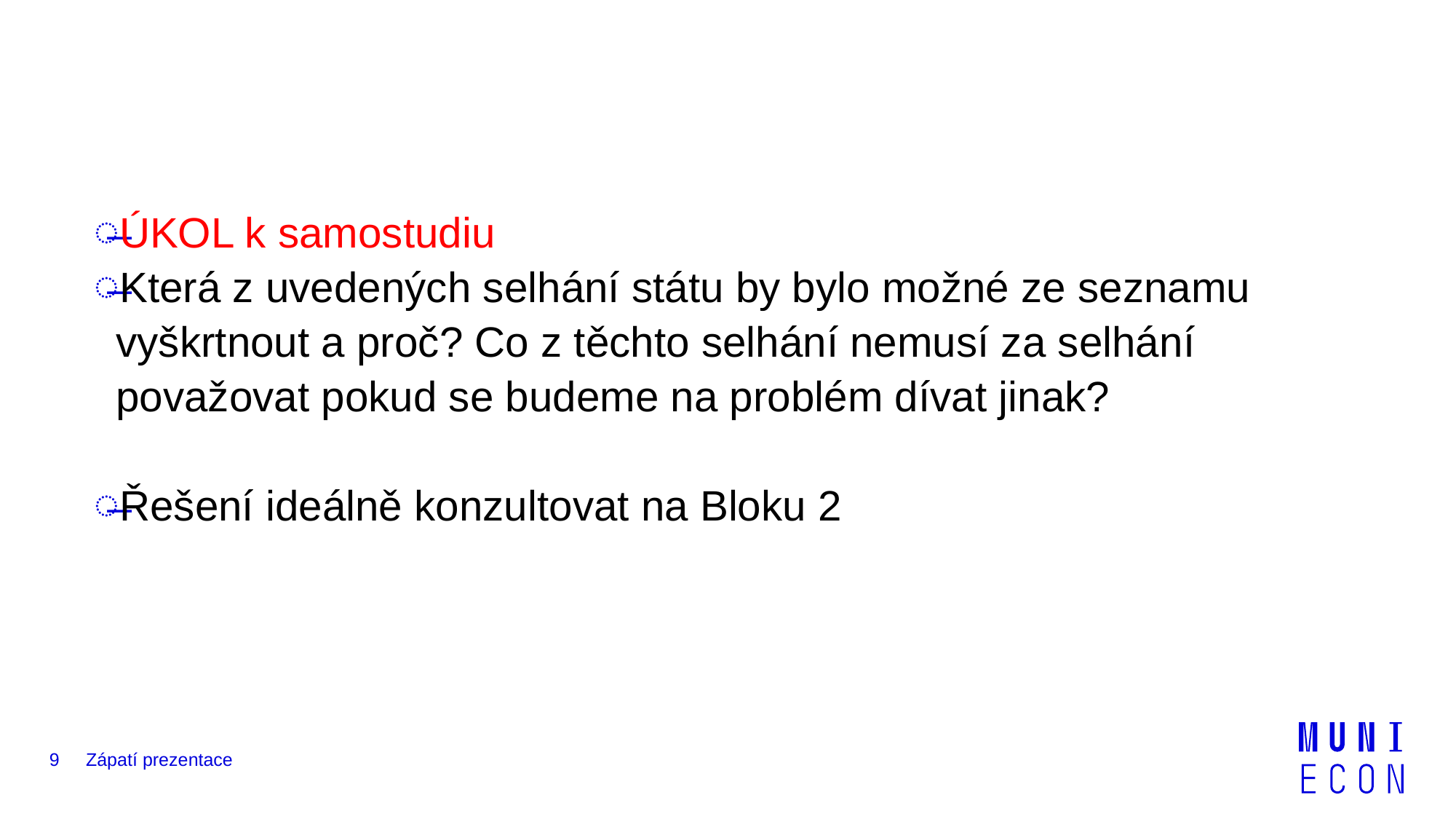

#
ÚKOL k samostudiu
Která z uvedených selhání státu by bylo možné ze seznamu vyškrtnout a proč? Co z těchto selhání nemusí za selhání považovat pokud se budeme na problém dívat jinak?

Řešení ideálně konzultovat na Bloku 2
9
Zápatí prezentace